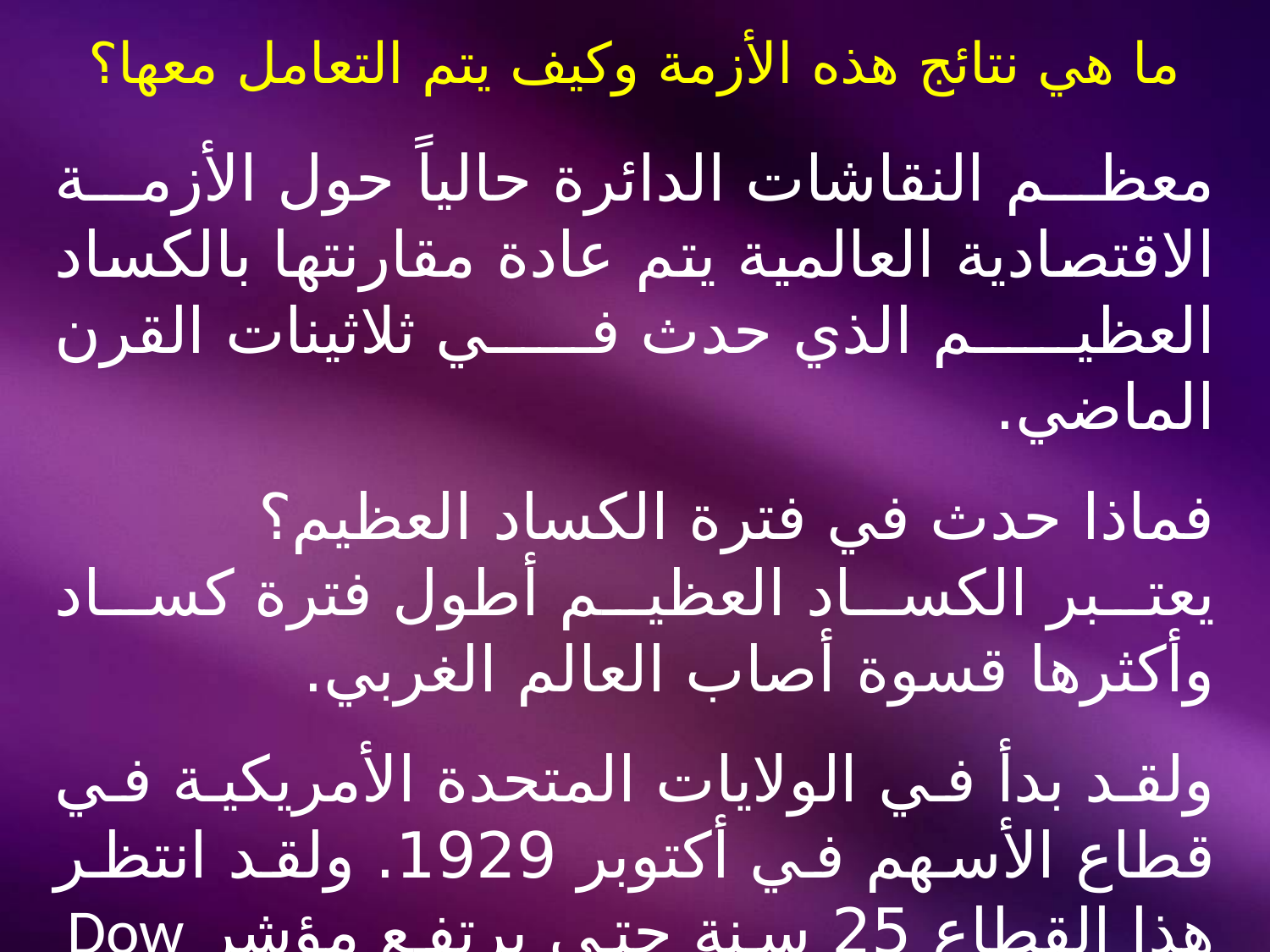

ما هي نتائج هذه الأزمة وكيف يتم التعامل معها؟

معظم النقاشات الدائرة حالياً حول الأزمة الاقتصادية العالمية يتم عادة مقارنتها بالكساد العظيم الذي حدث في ثلاثينات القرن الماضي.

فماذا حدث في فترة الكساد العظيم؟
يعتبر الكساد العظيم أطول فترة كساد وأكثرها قسوة أصاب العالم الغربي.

ولقد بدأ في الولايات المتحدة الأمريكية في قطاع الأسهم في أكتوبر 1929. ولقد انتظر هذا القطاع 25 سنة حتى يرتفع مؤشر Dow jones الصناعي إلى مستوى 1929.
16